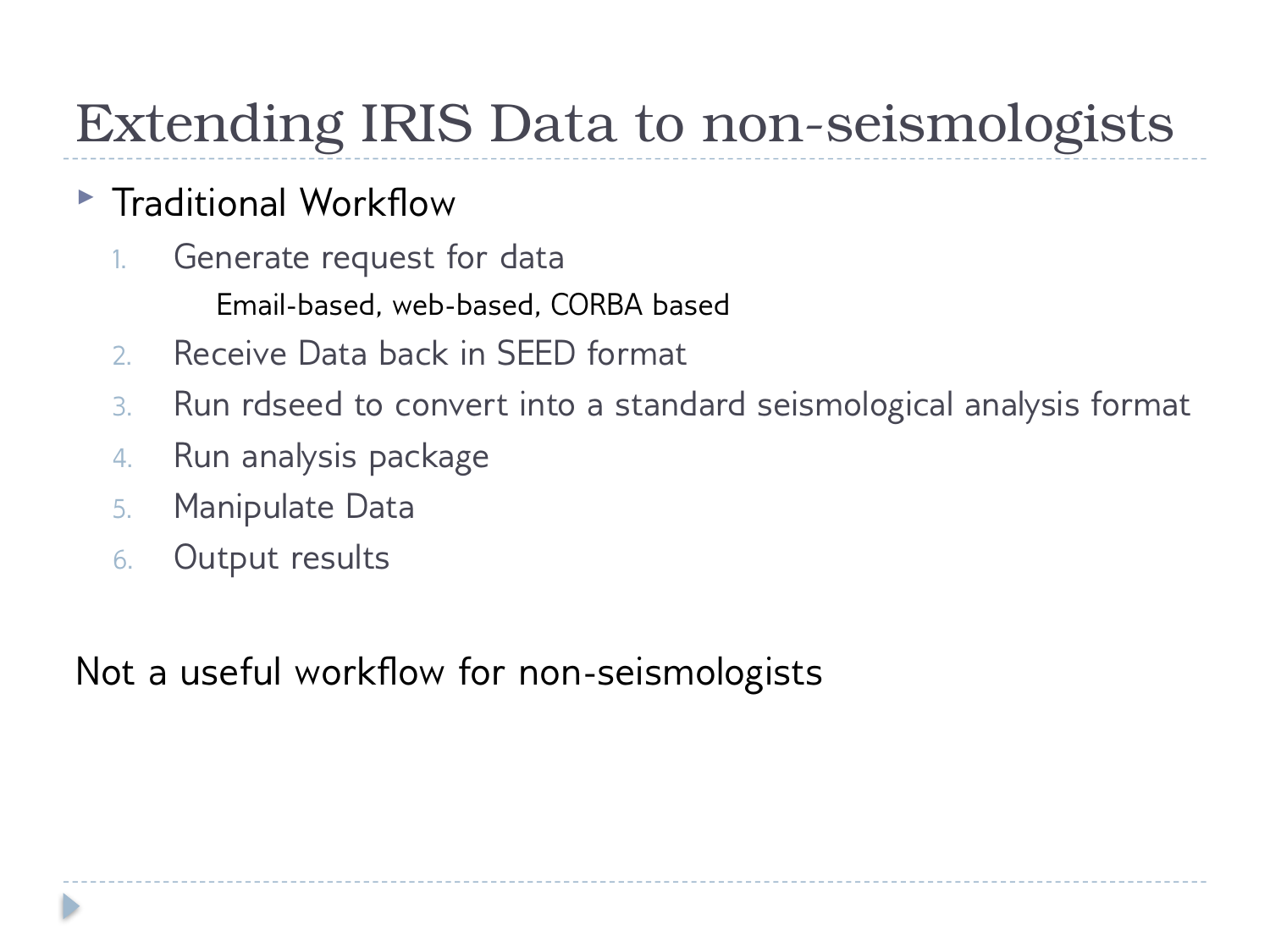

# Extending IRIS Data to non-seismologists
Traditional Workflow
Generate request for data
	Email-based, web-based, CORBA based
Receive Data back in SEED format
Run rdseed to convert into a standard seismological analysis format
Run analysis package
Manipulate Data
Output results

Not a useful workflow for non-seismologists